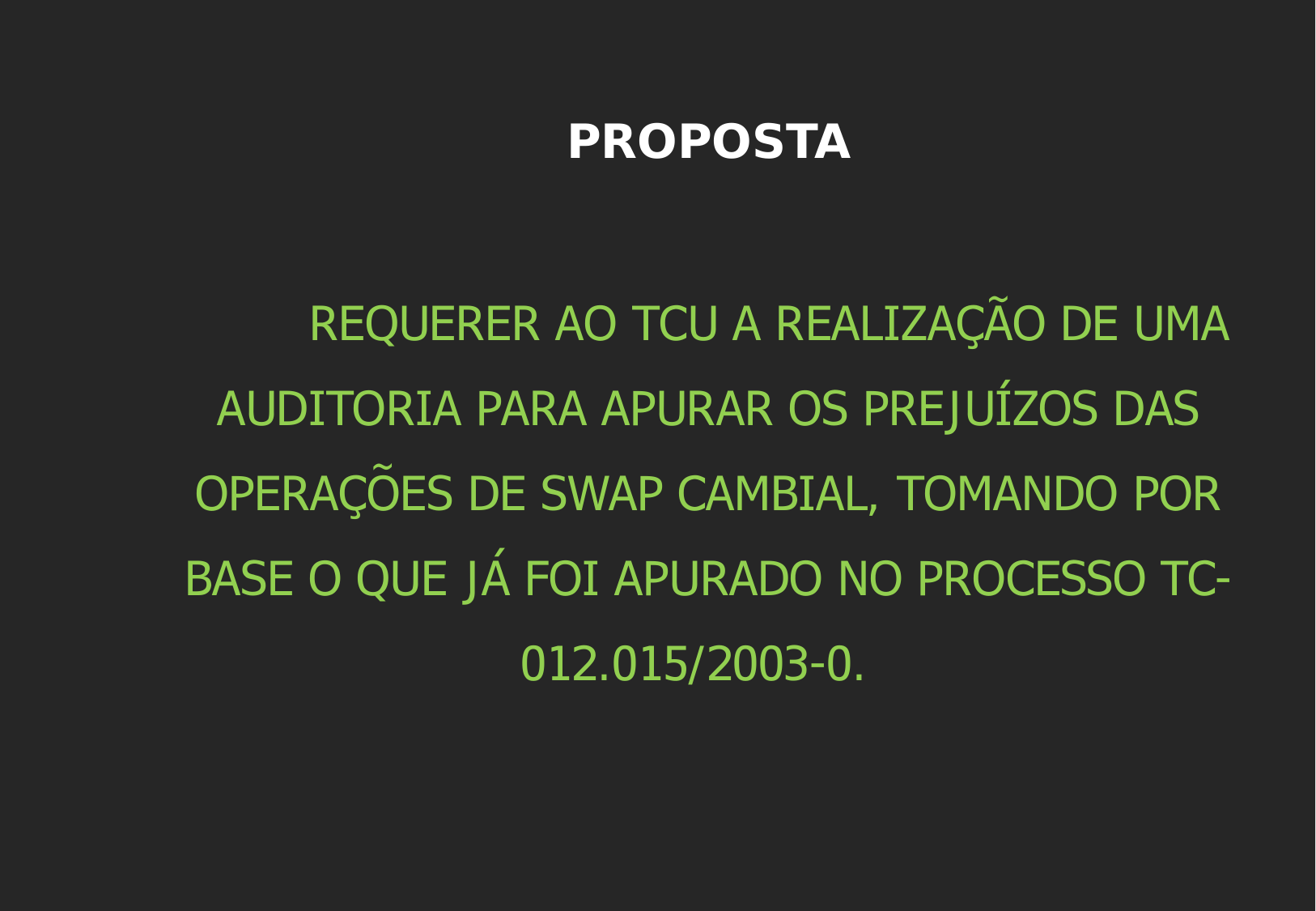

PROPOSTA

	REQUERER AO TCU A REALIZAÇÃO DE UMA AUDITORIA PARA APURAR OS PREJUÍZOS DAS OPERAÇÕES DE SWAP CAMBIAL, TOMANDO POR BASE O QUE JÁ FOI APURADO NO PROCESSO TC-012.015/2003-0.